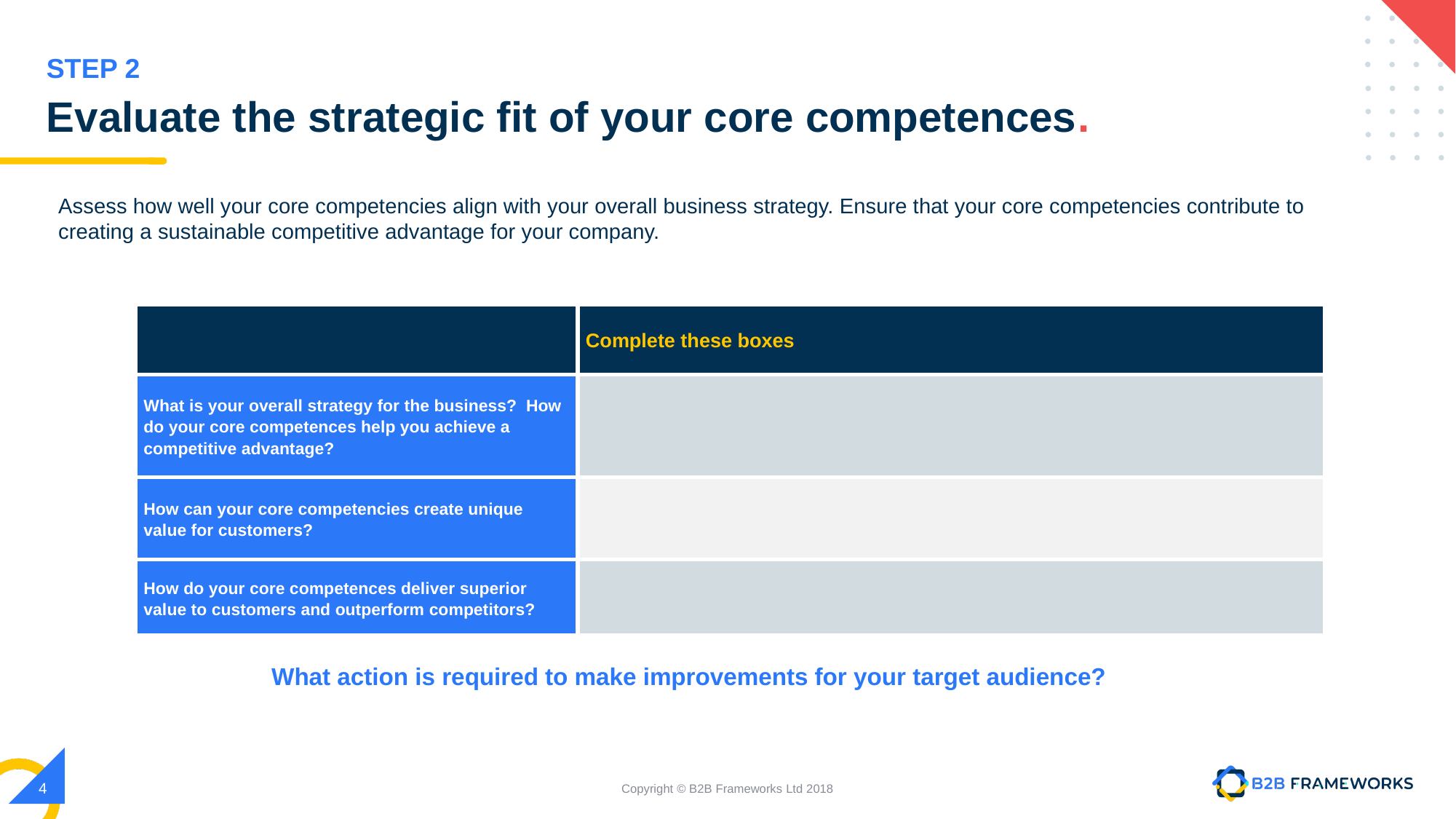

# Evaluate the strategic fit of your core competences.
Assess how well your core competencies align with your overall business strategy. Ensure that your core competencies contribute to creating a sustainable competitive advantage for your company.
|  | Complete these boxes |
| --- | --- |
| What is your overall strategy for the business? How do your core competences help you achieve a competitive advantage? |  |
| How can your core competencies create unique value for customers? |  |
| How do your core competences deliver superior value to customers and outperform competitors? |  |
What action is required to make improvements for your target audience?
4
Copyright © B2B Frameworks Ltd 2018